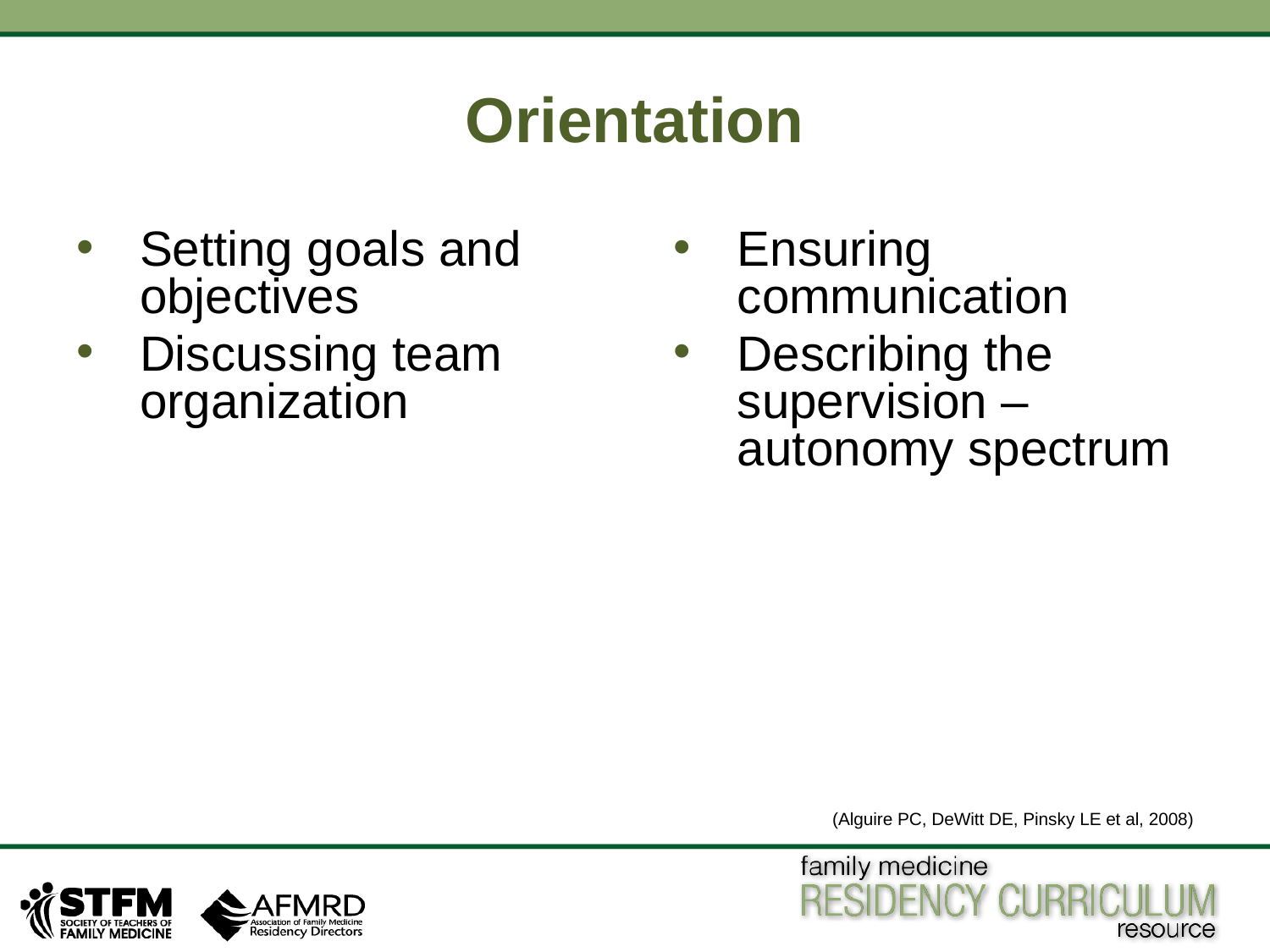

# Orientation
Setting goals and objectives
Discussing team organization
Ensuring communication
Describing the supervision – autonomy spectrum

(Alguire PC, DeWitt DE, Pinsky LE et al, 2008)